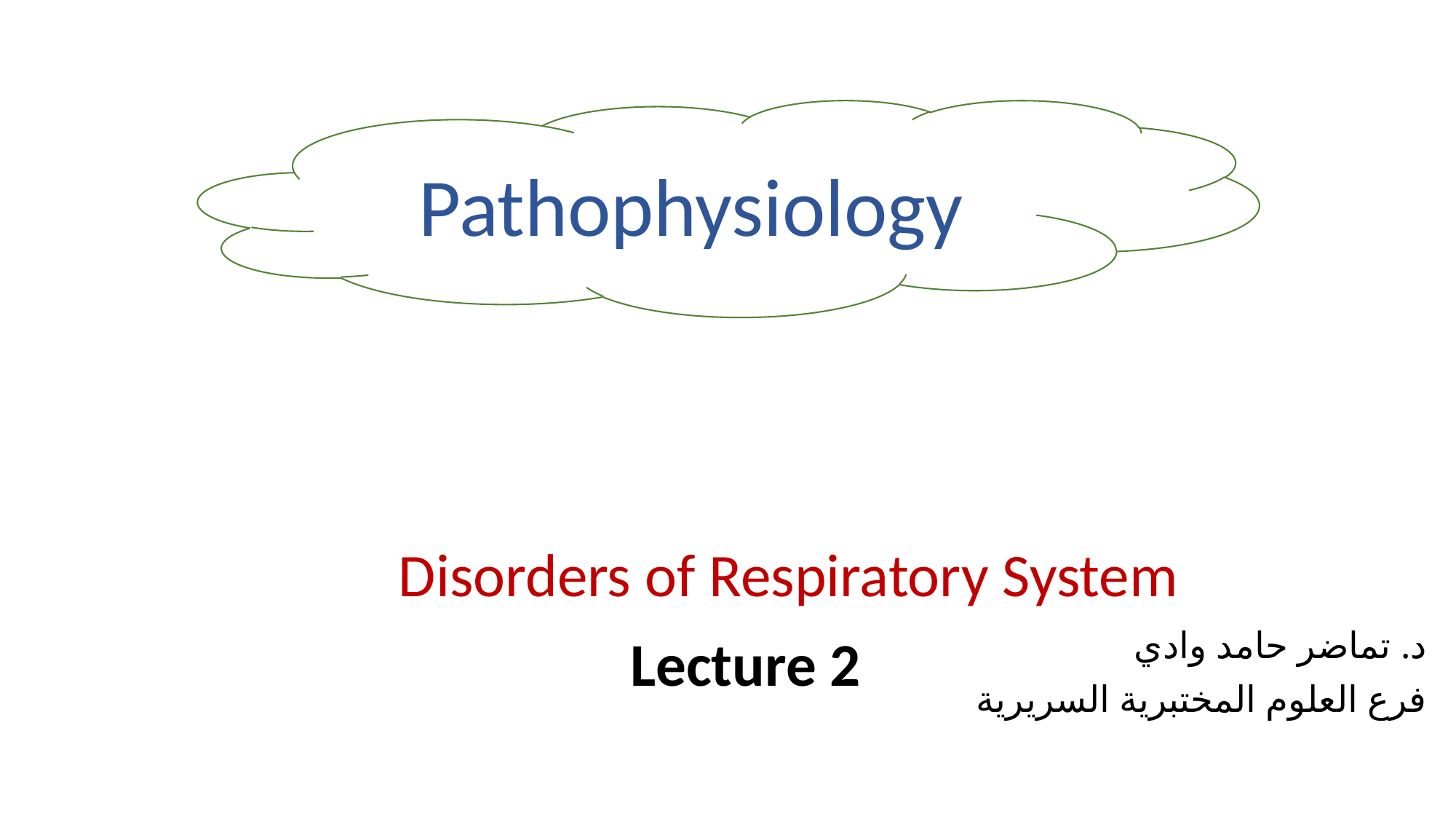

Pathophysiology
# Disorders of Respiratory System
Lecture 2
د. تماضر حامد وادي
فرع العلوم المختبرية السريرية